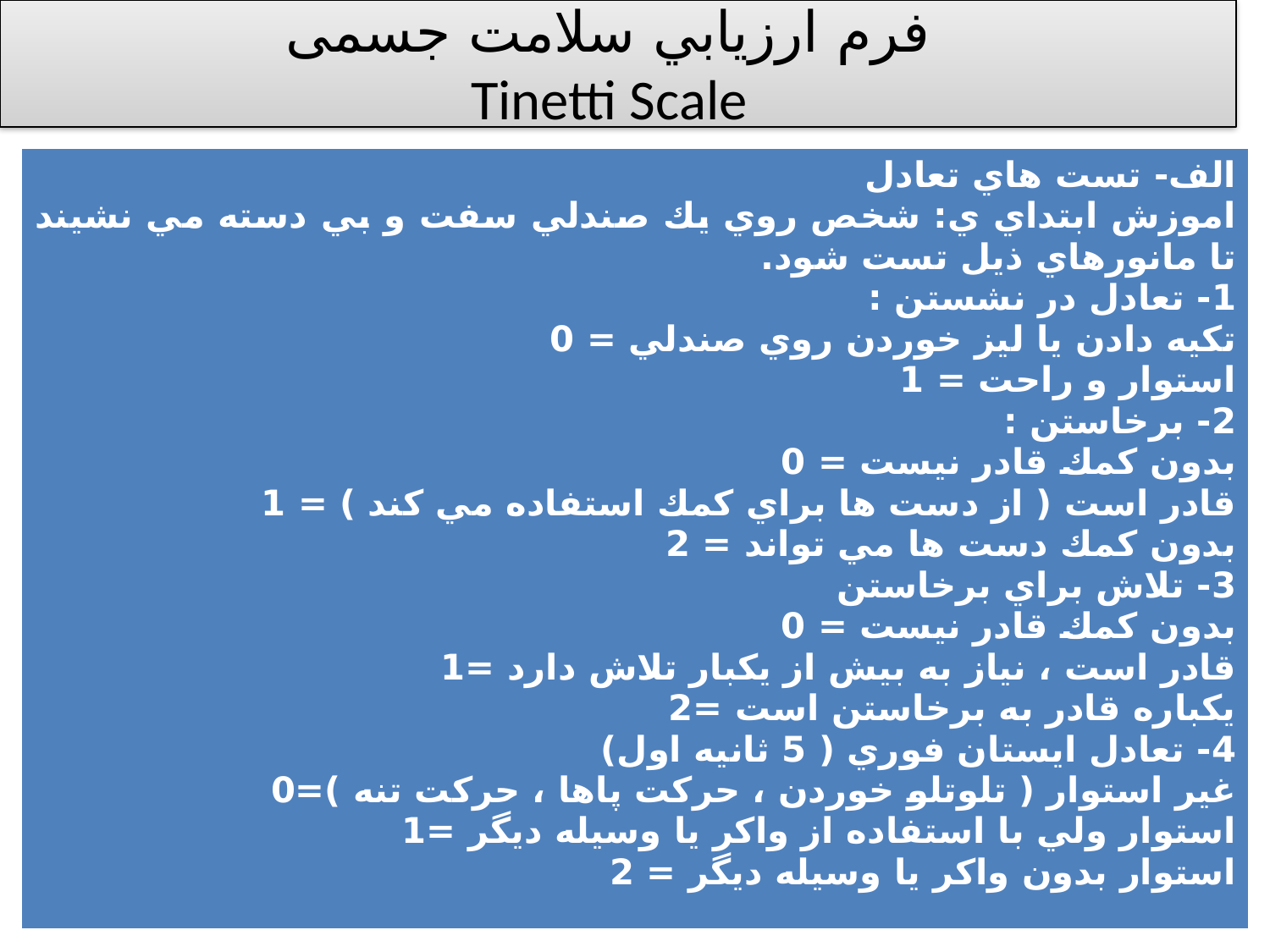

# فرم ارزيابي سلامت جسمی Tinetti Scale
| الف- تست هاي تعادل اموزش ابتداي ي: شخص روي يك صندلي سفت و بي دسته مي نشيند تا مانورهاي ذيل تست شود. 1- تعادل در نشستن : تكيه دادن يا ليز خوردن روي صندلي = 0 استوار و راحت = 1 2- برخاستن : بدون كمك قادر نيست = 0 قادر است ( از دست ها براي كمك استفاده مي كند ) = 1 بدون كمك دست ها مي تواند = 2 3- تلاش براي برخاستن بدون كمك قادر نيست = 0 قادر است ، نياز به بيش از يكبار تلاش دارد =1 يكباره قادر به برخاستن است =2 4- تعادل ايستان فوري ( 5 ثانيه اول) غير استوار ( تلوتلو خوردن ، حركت پاها ، حركت تنه )=0 استوار ولي با استفاده از واكر يا وسيله ديگر =1 استوار بدون واكر يا وسيله ديگر = 2 |
| --- |